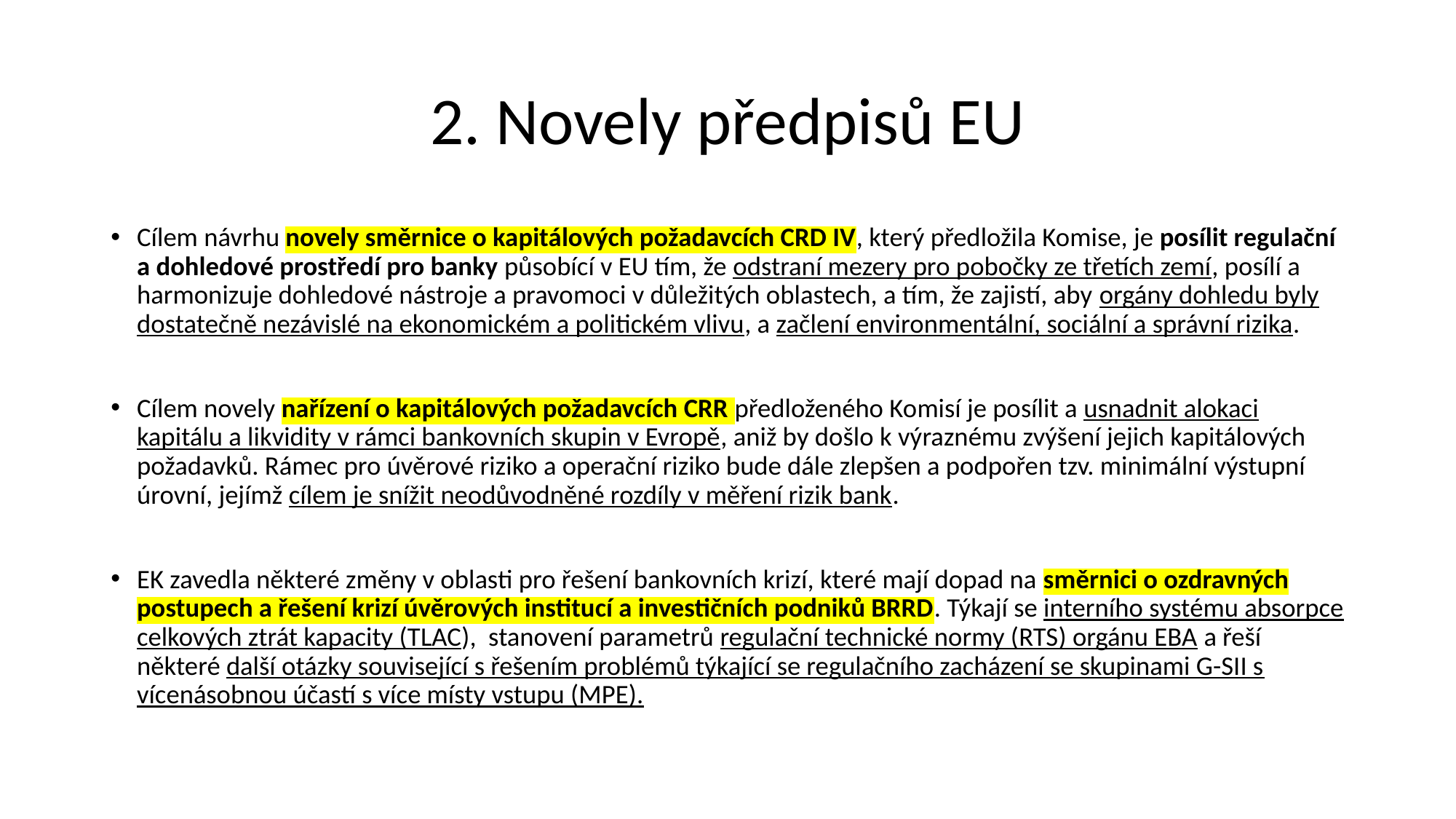

# 2. Novely předpisů EU
Cílem návrhu novely směrnice o kapitálových požadavcích CRD IV, který předložila Komise, je posílit regulační a dohledové prostředí pro banky působící v EU tím, že odstraní mezery pro pobočky ze třetích zemí, posílí a harmonizuje dohledové nástroje a pravomoci v důležitých oblastech, a tím, že zajistí, aby orgány dohledu byly dostatečně nezávislé na ekonomickém a politickém vlivu, a začlení environmentální, sociální a správní rizika.

Cílem novely nařízení o kapitálových požadavcích CRR předloženého Komisí je posílit a usnadnit alokaci kapitálu a likvidity v rámci bankovních skupin v Evropě, aniž by došlo k výraznému zvýšení jejich kapitálových požadavků. Rámec pro úvěrové riziko a operační riziko bude dále zlepšen a podpořen tzv. minimální výstupní úrovní, jejímž cílem je snížit neodůvodněné rozdíly v měření rizik bank.

EK zavedla některé změny v oblasti pro řešení bankovních krizí, které mají dopad na směrnici o ozdravných postupech a řešení krizí úvěrových institucí a investičních podniků BRRD. Týkají se interního systému absorpce celkových ztrát kapacity (TLAC),  stanovení parametrů regulační technické normy (RTS) orgánu EBA a řeší některé další otázky související s řešením problémů týkající se regulačního zacházení se skupinami G-SII s vícenásobnou účastí s více místy vstupu (MPE).